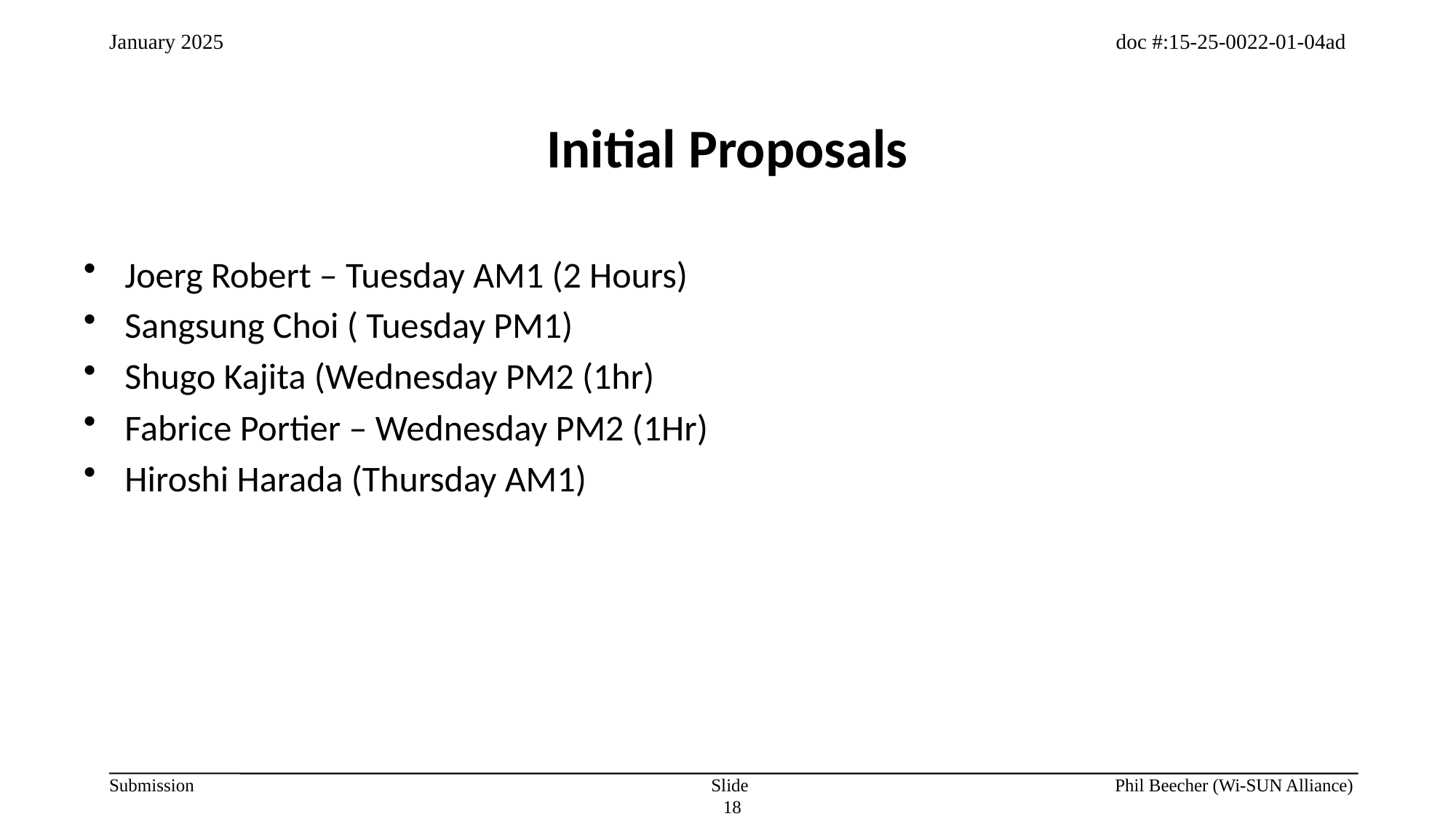

# Initial Proposals
Joerg Robert – Tuesday AM1 (2 Hours)
Sangsung Choi ( Tuesday PM1)
Shugo Kajita (Wednesday PM2 (1hr)
Fabrice Portier – Wednesday PM2 (1Hr)
Hiroshi Harada (Thursday AM1)

Slide 18
Phil Beecher (Wi-SUN Alliance)